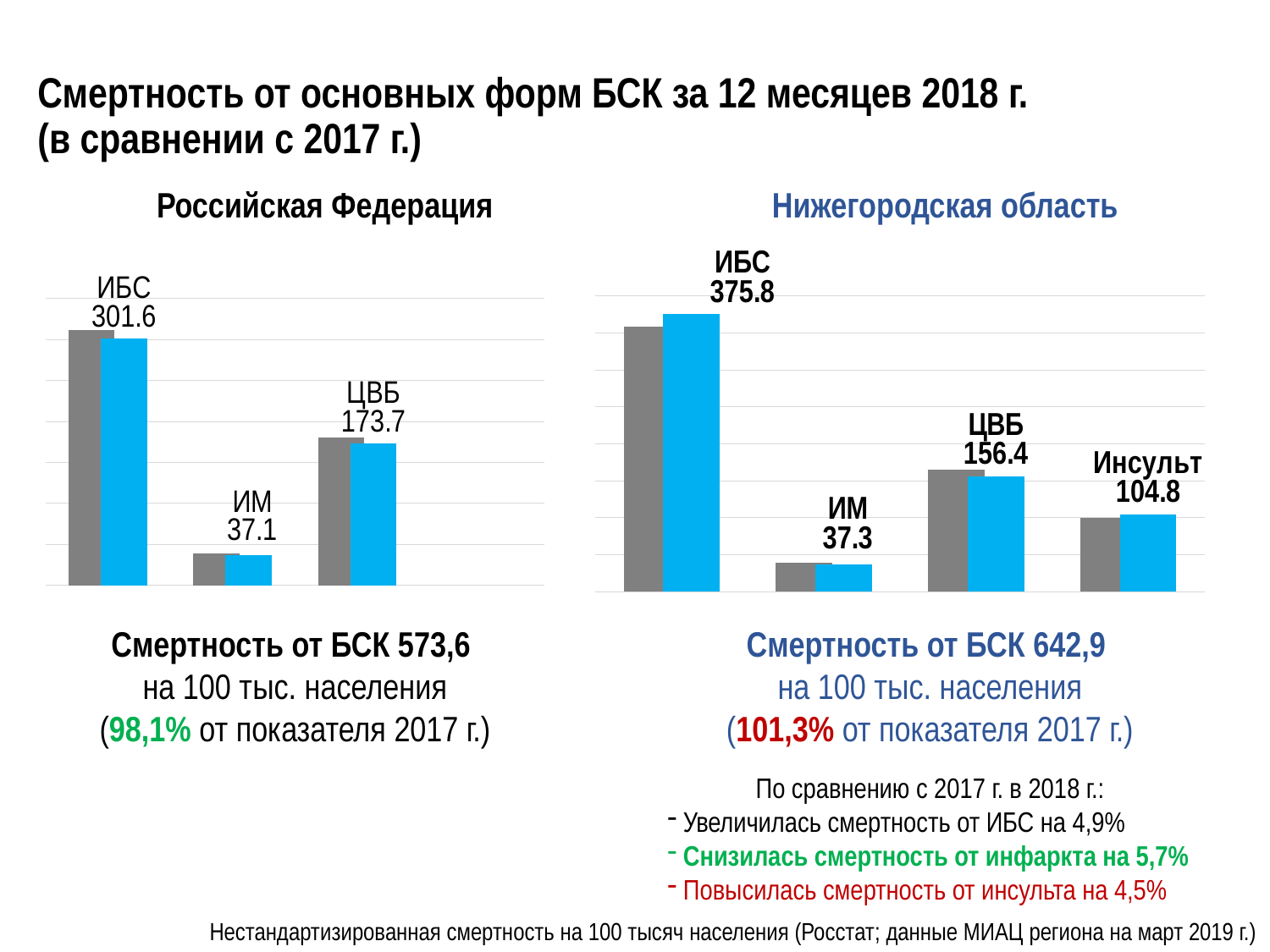

# Смертность от основных форм БСК за 12 месяцев 2018 г. (в сравнении с 2017 г.)
Российская Федерация
Нижегородская область

### Chart

| Category | 2017 | 2018 |
|---|---|---|
| ИБС | 358.1 | 375.8 |
| ИМ | 39.5 | 37.30000000000001 |
| ЦВБ | 165.0 | 156.4 |
| Инсульт | 100.3 | 104.8 |

### Chart

| Category | 2017 | 2018 |
|---|---|---|
| ИБС | 311.22 | 301.6 |
| ИМ | 39.12000000000001 | 37.1 |
| ЦВБ | 180.52 | 173.7 |
| Инсульт | None | None |
Смертность от БСК 573,6
на 100 тыс. населения
(98,1% от показателя 2017 г.)
Смертность от БСК 642,9
на 100 тыс. населения
(101,3% от показателя 2017 г.)

По сравнению с 2017 г. в 2018 г.:
 Увеличилась смертность от ИБС на 4,9%
 Снизилась смертность от инфаркта на 5,7%
 Повысилась смертность от инсульта на 4,5%
Нестандартизированная смертность на 100 тысяч населения (Росстат; данные МИАЦ региона на март 2019 г.)